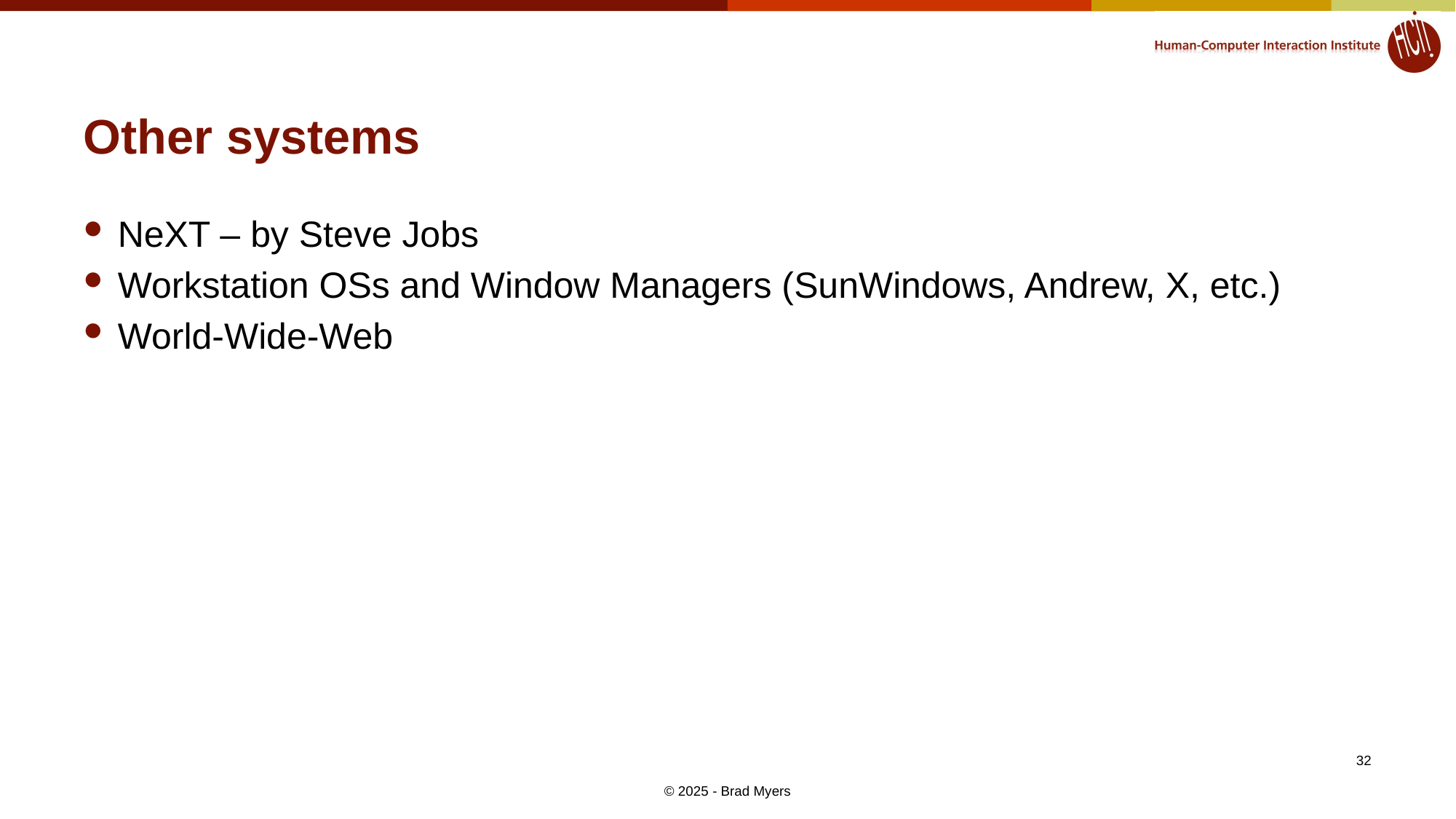

# Other systems
NeXT – by Steve Jobs
Workstation OSs and Window Managers (SunWindows, Andrew, X, etc.)
World-Wide-Web
32
© 2025 - Brad Myers